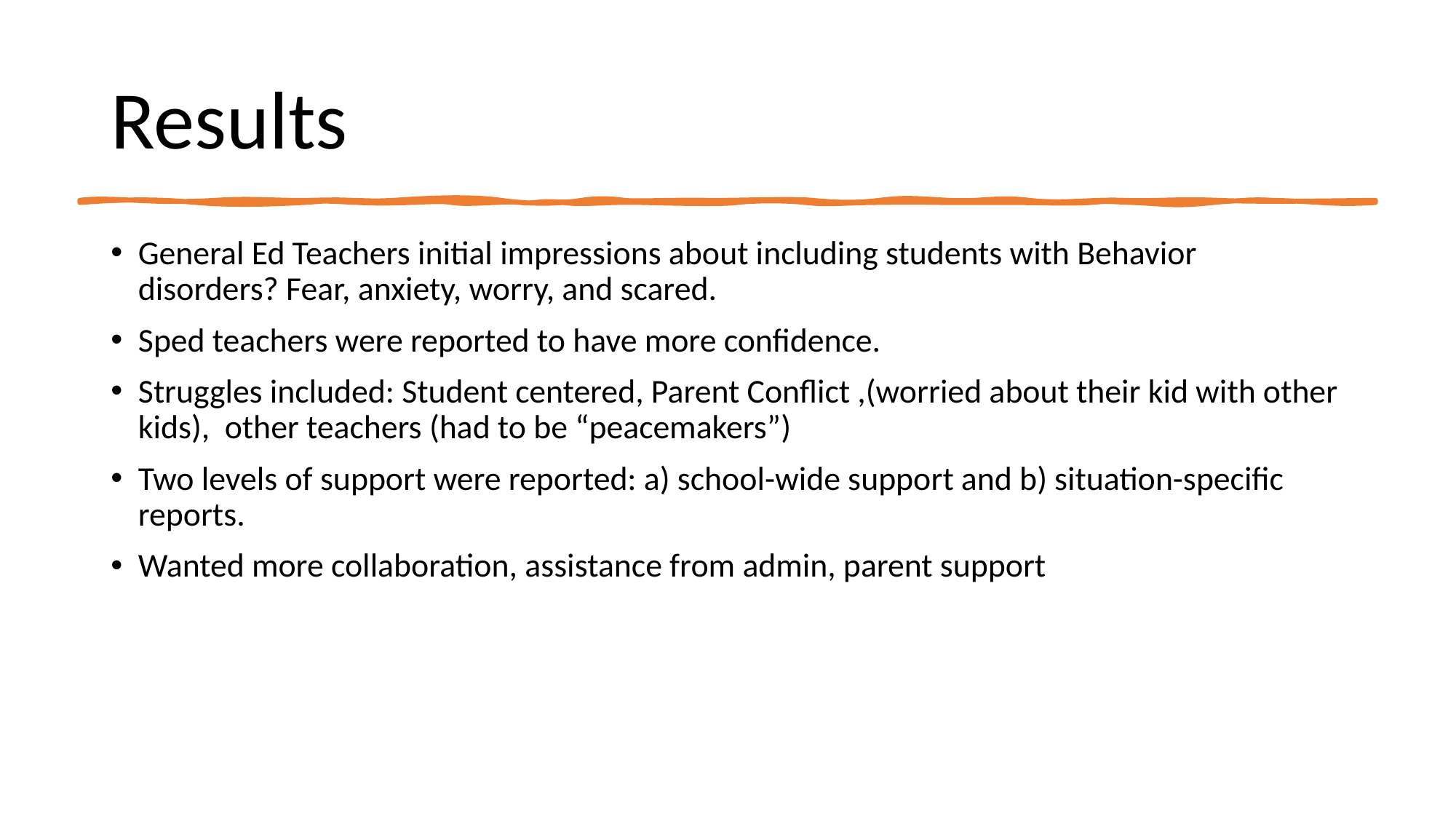

# Results

General Ed Teachers initial impressions about including students with Behavior disorders? Fear, anxiety, worry, and scared.
Sped teachers were reported to have more confidence.
Struggles included: Student centered, Parent Conflict ,(worried about their kid with other kids),  other teachers (had to be “peacemakers”)
Two levels of support were reported: a) school-wide support and b) situation-specific reports.
Wanted more collaboration, assistance from admin, parent support